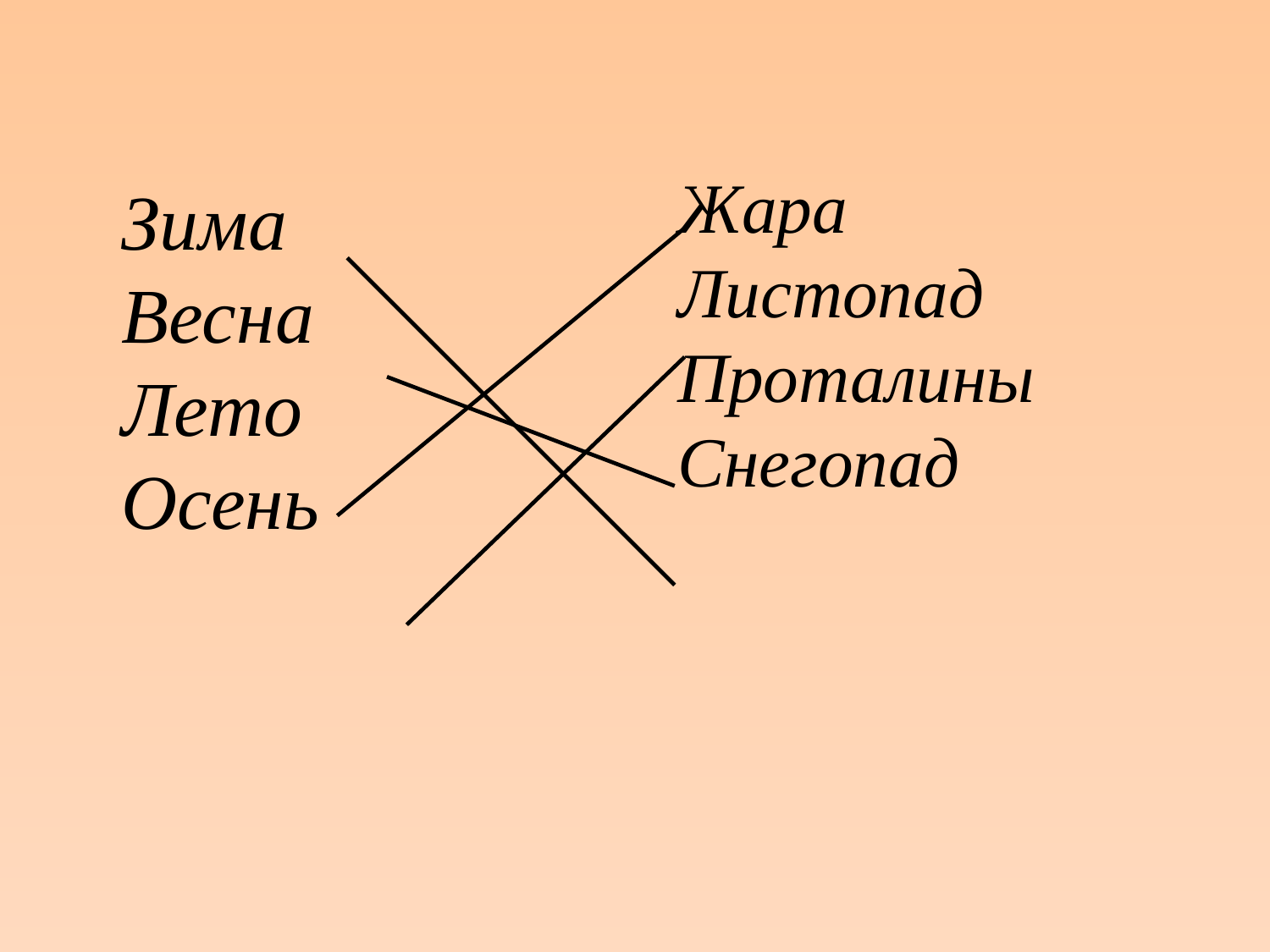

Жара
Листопад
Проталины
Снегопад

Зима
Весна
Лето
Осень